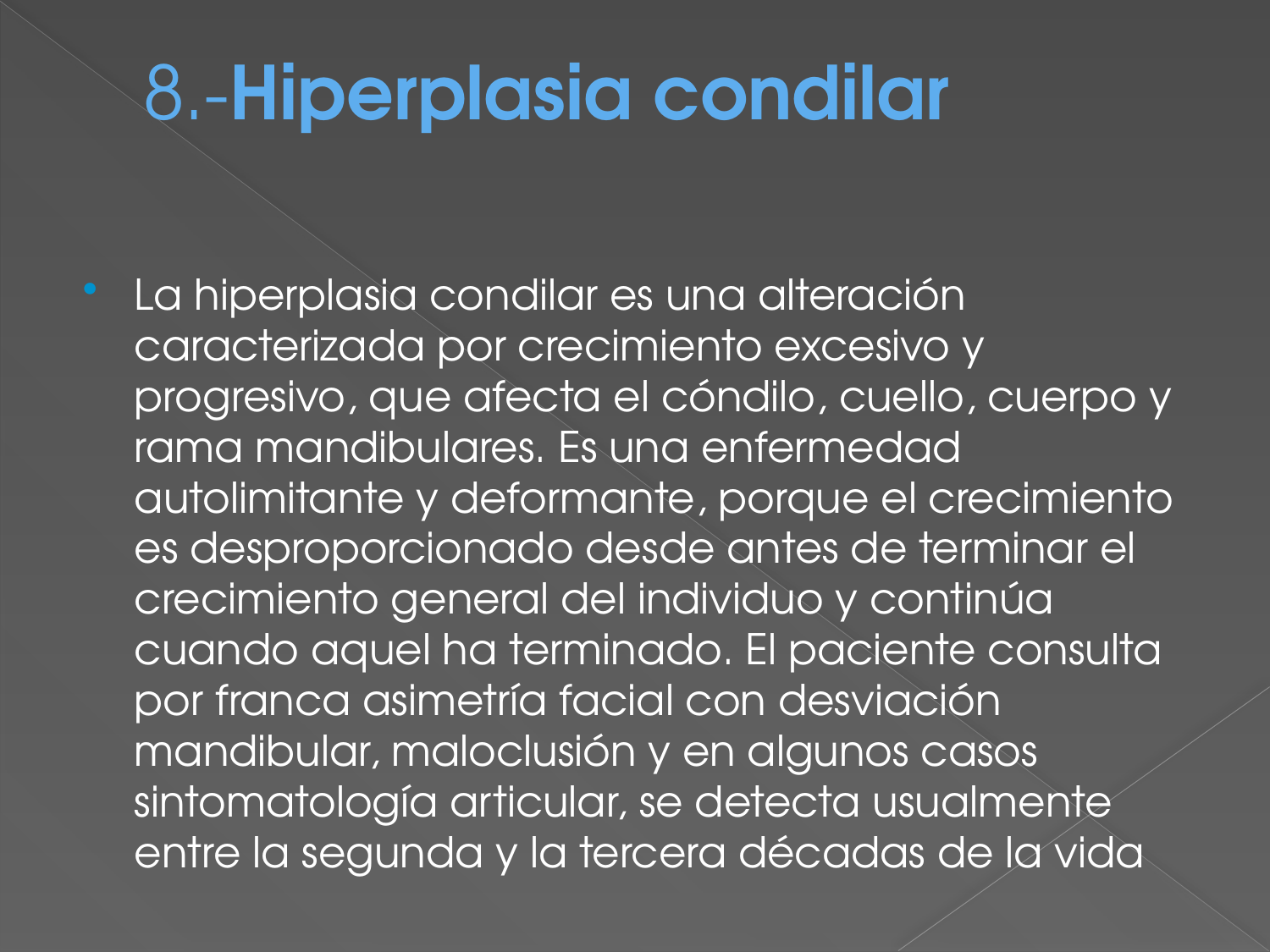

# 8.-Hiperplasia condilar
La hiperplasia condilar es una alteración caracterizada por crecimiento excesivo y progresivo, que afecta el cóndilo, cuello, cuerpo y rama mandibulares. Es una enfermedad autolimitante y deformante, porque el crecimiento es desproporcionado desde antes de terminar el crecimiento general del individuo y continúa cuando aquel ha terminado. El paciente consulta por franca asimetría facial con desviación mandibular, maloclusión y en algunos casos sintomatología articular, se detecta usualmente entre la segunda y la tercera décadas de la vida